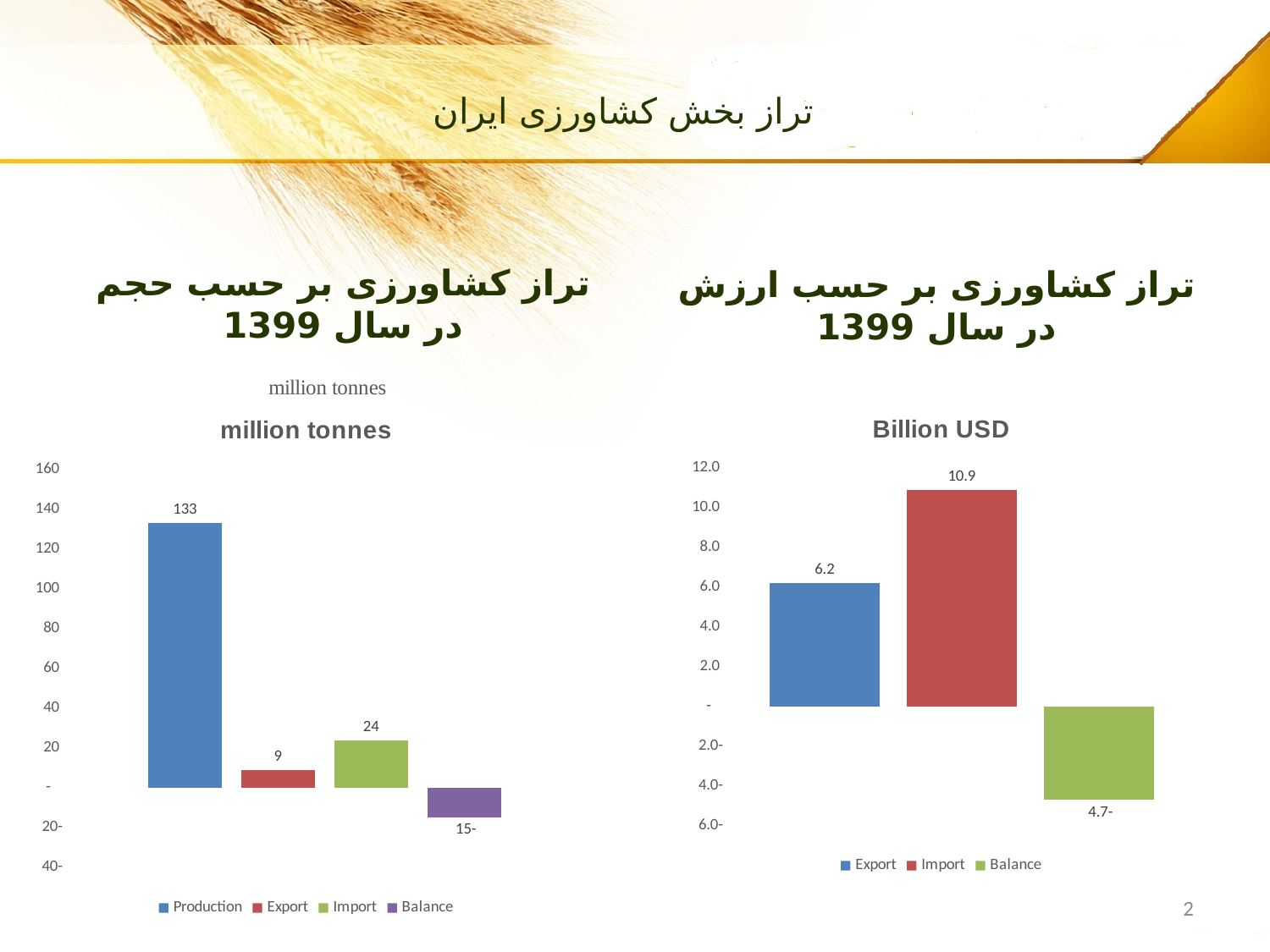

# تراز بخش کشاورزی ایران
تراز کشاورزی بر حسب حجم در سال 1399
تراز کشاورزی بر حسب ارزش در سال 1399

### Chart: million tonnes

| Category |
|---|

### Chart: million tonnes

| Category | Production | Export | Import | Balance |
|---|---|---|---|---|
| 2020-2021 | 133.0 | 8.83503 | 23.69762 | -14.86259 |

### Chart: Billion USD

| Category | Export | Import | Balance |
|---|---|---|---|
| 1399 | 6.21024 | 10.90743 | -4.69719 |
2